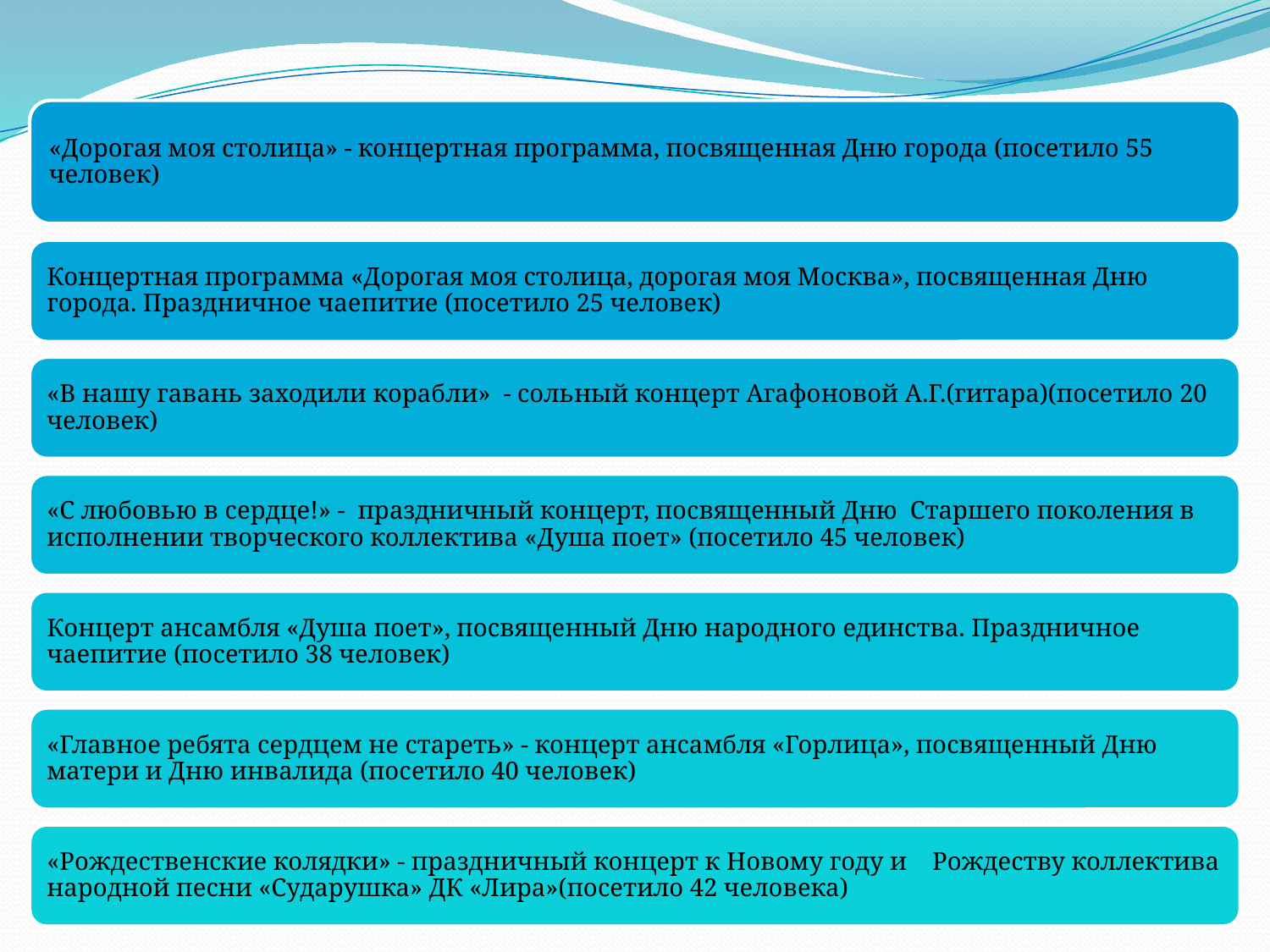

«Дорогая моя столица» - концертная программа, посвященная Дню города (посетило 55 человек)
Концертная программа «Дорогая моя столица, дорогая моя Москва», посвященная Дню города. Праздничное чаепитие (посетило 25 человек)
«В нашу гавань заходили корабли»  - сольный концерт Агафоновой А.Г.(гитара)(посетило 20 человек)
«С любовью в сердце!» -  праздничный концерт, посвященный Дню  Старшего поколения в исполнении творческого коллектива «Душа поет» (посетило 45 человек)
Концерт ансамбля «Душа поет», посвященный Дню народного единства. Праздничное чаепитие (посетило 38 человек)
«Главное ребята сердцем не стареть» - концерт ансамбля «Горлица», посвященный Дню матери и Дню инвалида (посетило 40 человек)
«Рождественские колядки» - праздничный концерт к Новому году и    Рождеству коллектива народной песни «Сударушка» ДК «Лира»(посетило 42 человека)